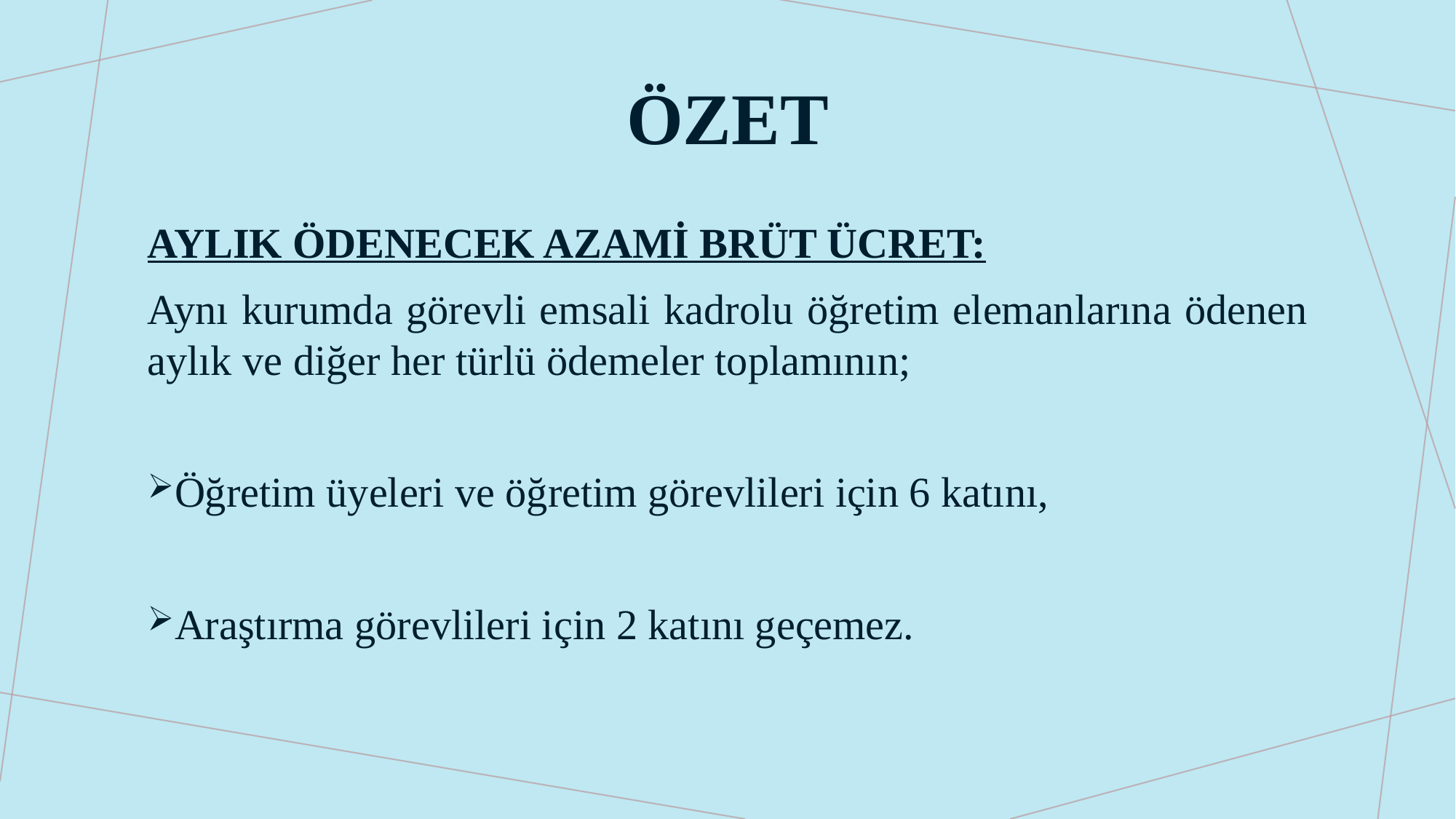

# özet
AYLIK ÖDENECEK AZAMİ BRÜT ÜCRET:
Aynı kurumda görevli emsali kadrolu öğretim elemanlarına ödenen aylık ve diğer her türlü ödemeler toplamının;

Öğretim üyeleri ve öğretim görevlileri için 6 katını,

Araştırma görevlileri için 2 katını geçemez.